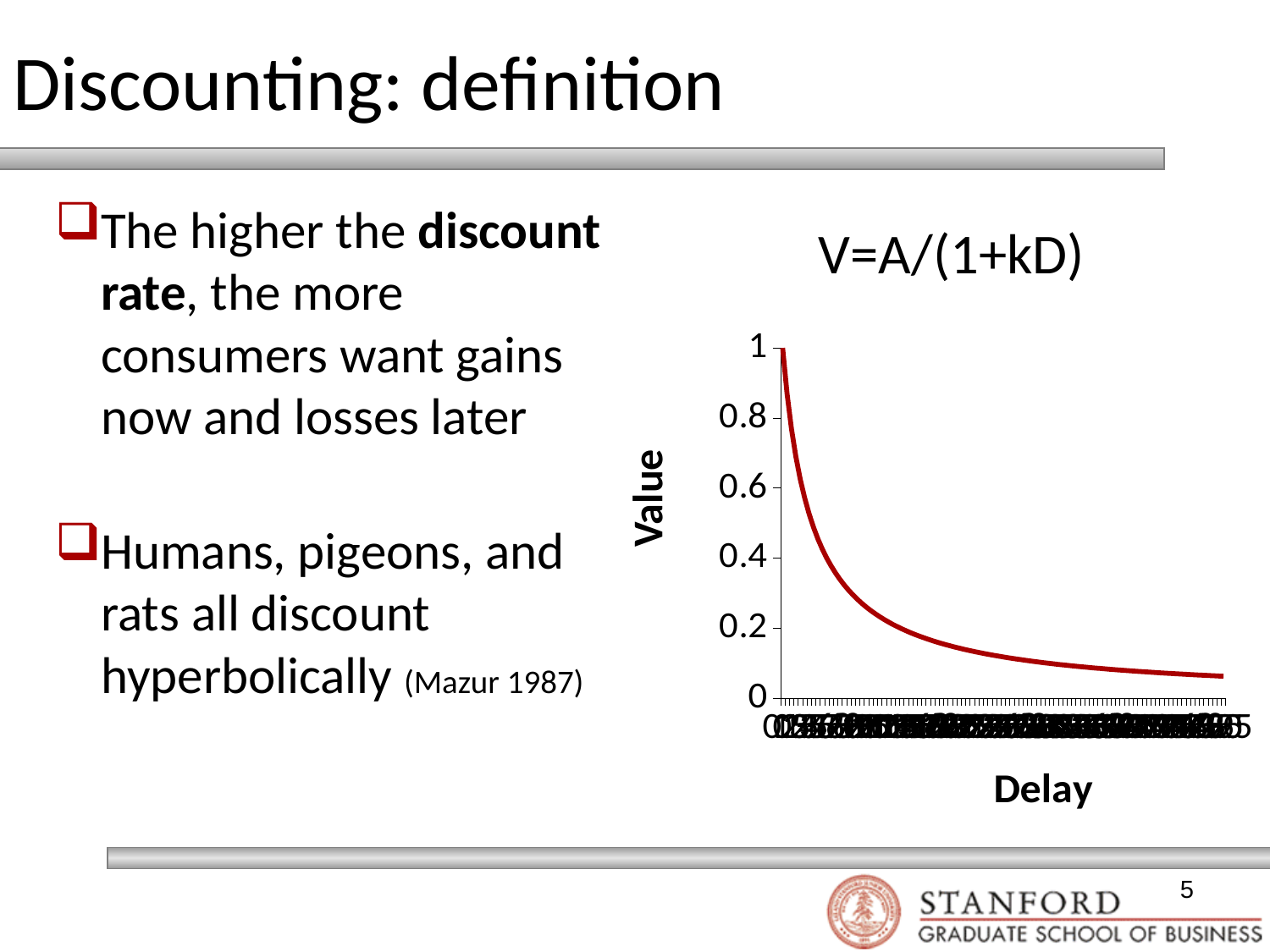

# Discounting: definition
The higher the discount rate, the more consumers want gains now and losses later
Humans, pigeons, and rats all discount hyperbolically (Mazur 1987)
V=A/(1+kD)

### Chart

| Category | Hyperbolic |  |
|---|---|---|
| 0 | 1.0 | None |
| 0.5 | 0.8695652173913044 | None |
| 1 | 0.7692307692307692 | None |
| 1.5 | 0.6896551724137931 | None |
| 2 | 0.625 | None |
| 2.5 | 0.5714285714285714 | None |
| 3 | 0.5263157894736842 | None |
| 3.5 | 0.48780487804878053 | None |
| 4 | 0.45454545454545453 | None |
| 4.5 | 0.4255319148936171 | None |
| 5 | 0.4 | None |
| 5.5 | 0.37735849056603776 | None |
| 6 | 0.35714285714285715 | None |
| 6.5 | 0.3389830508474576 | None |
| 7 | 0.3225806451612903 | None |
| 7.5 | 0.3076923076923077 | None |
| 8 | 0.29411764705882354 | None |
| 8.5 | 0.28169014084507044 | None |
| 9 | 0.2702702702702703 | None |
| 9.5 | 0.2597402597402597 | None |
| 10 | 0.25 | None |
| 10.5 | 0.24096385542168672 | None |
| 11 | 0.23255813953488372 | None |
| 11.5 | 0.22471910112359555 | None |
| 12 | 0.2173913043478261 | None |
| 12.5 | 0.21052631578947367 | None |
| 13 | 0.2040816326530612 | None |
| 13.5 | 0.19801980198019803 | None |
| 14 | 0.1923076923076923 | None |
| 14.5 | 0.1869158878504673 | None |
| 15 | 0.18181818181818182 | None |
| 15.5 | 0.1769911504424779 | None |
| 16 | 0.1724137931034483 | None |
| 16.5 | 0.1680672268907563 | None |
| 17 | 0.1639344262295082 | None |
| 17.5 | 0.16 | None |
| 18 | 0.15625 | None |
| 18.5 | 0.15267175572519084 | None |
| 19 | 0.14925373134328357 | None |
| 19.5 | 0.14598540145985403 | None |
| 20 | 0.14285714285714285 | None |
| 20.5 | 0.13986013986013987 | None |
| 21 | 0.136986301369863 | None |
| 21.5 | 0.1342281879194631 | None |
| 22 | 0.13157894736842105 | None |
| 22.5 | 0.12903225806451613 | None |
| 23 | 0.12658227848101267 | None |
| 23.5 | 0.12422360248447203 | None |
| 24 | 0.12195121951219513 | None |
| 24.5 | 0.11976047904191617 | None |
| 25 | 0.11764705882352941 | None |
| 25.5 | 0.115606936416185 | None |
| 26 | 0.11363636363636363 | None |
| 26.5 | 0.111731843575419 | None |
| 27 | 0.10989010989010989 | None |
| 27.5 | 0.10810810810810811 | None |
| 28 | 0.10638297872340426 | None |
| 28.5 | 0.10471204188481677 | None |
| 29 | 0.10309278350515465 | None |
| 29.5 | 0.10152284263959391 | None |
| 30 | 0.1 | None |
| 30.5 | 0.09852216748768472 | None |
| 31 | 0.09708737864077671 | None |
| 31.5 | 0.09569377990430622 | None |
| 32 | 0.09433962264150944 | None |
| 32.5 | 0.09302325581395349 | None |
| 33 | 0.09174311926605504 | None |
| 33.5 | 0.0904977375565611 | None |
| 34 | 0.08928571428571429 | None |
| 34.5 | 0.0881057268722467 | None |
| 35 | 0.08695652173913043 | None |
| 35.5 | 0.08583690987124463 | None |
| 36 | 0.08474576271186442 | None |
| 36.5 | 0.08368200836820085 | None |
| 37 | 0.08264462809917356 | None |
| 37.5 | 0.08163265306122448 | None |
| 38 | 0.08064516129032258 | None |
| 38.5 | 0.07968127490039842 | None |
| 39 | 0.07874015748031496 | None |
| 39.5 | 0.07782101167315175 | None |
| 40 | 0.07692307692307693 | None |
| 40.5 | 0.07604562737642585 | None |
| 41 | 0.07518796992481204 | None |
| 41.5 | 0.07434944237918216 | None |
| 42 | 0.07352941176470588 | None |
| 42.5 | 0.07272727272727272 | None |
| 43 | 0.07194244604316546 | None |
| 43.5 | 0.0711743772241993 | None |
| 44 | 0.07042253521126761 | None |
| 44.5 | 0.06968641114982578 | None |
| 45 | 0.06896551724137931 | None |
| 45.5 | 0.06825938566552901 | None |
| 46 | 0.06756756756756757 | None |
| 46.5 | 0.06688963210702341 | None |
| 47 | 0.06622516556291391 | None |
| 47.5 | 0.06557377049180328 | None |
| 48 | 0.06493506493506494 | None |
| 48.5 | 0.06430868167202573 | None |
| 49 | 0.06369426751592357 | None |
| 49.5 | 0.06309148264984227 | None |
| 50 | 0.0625 | None |
Value
5